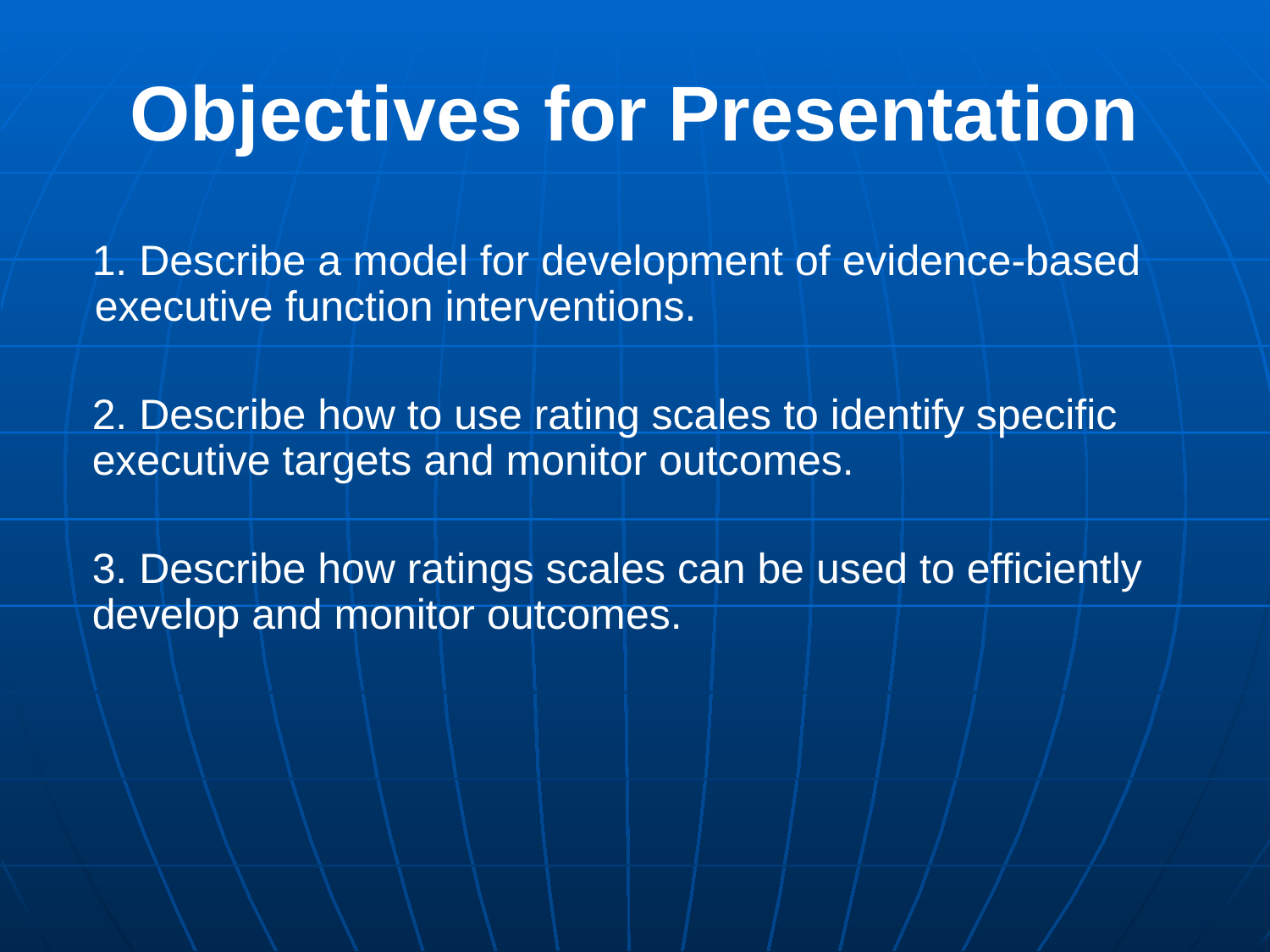

# Objectives for Presentation
 Describe a model for development of evidence-based executive function interventions.

2. Describe how to use rating scales to identify specific executive targets and monitor outcomes.

3. Describe how ratings scales can be used to efficiently develop and monitor outcomes.